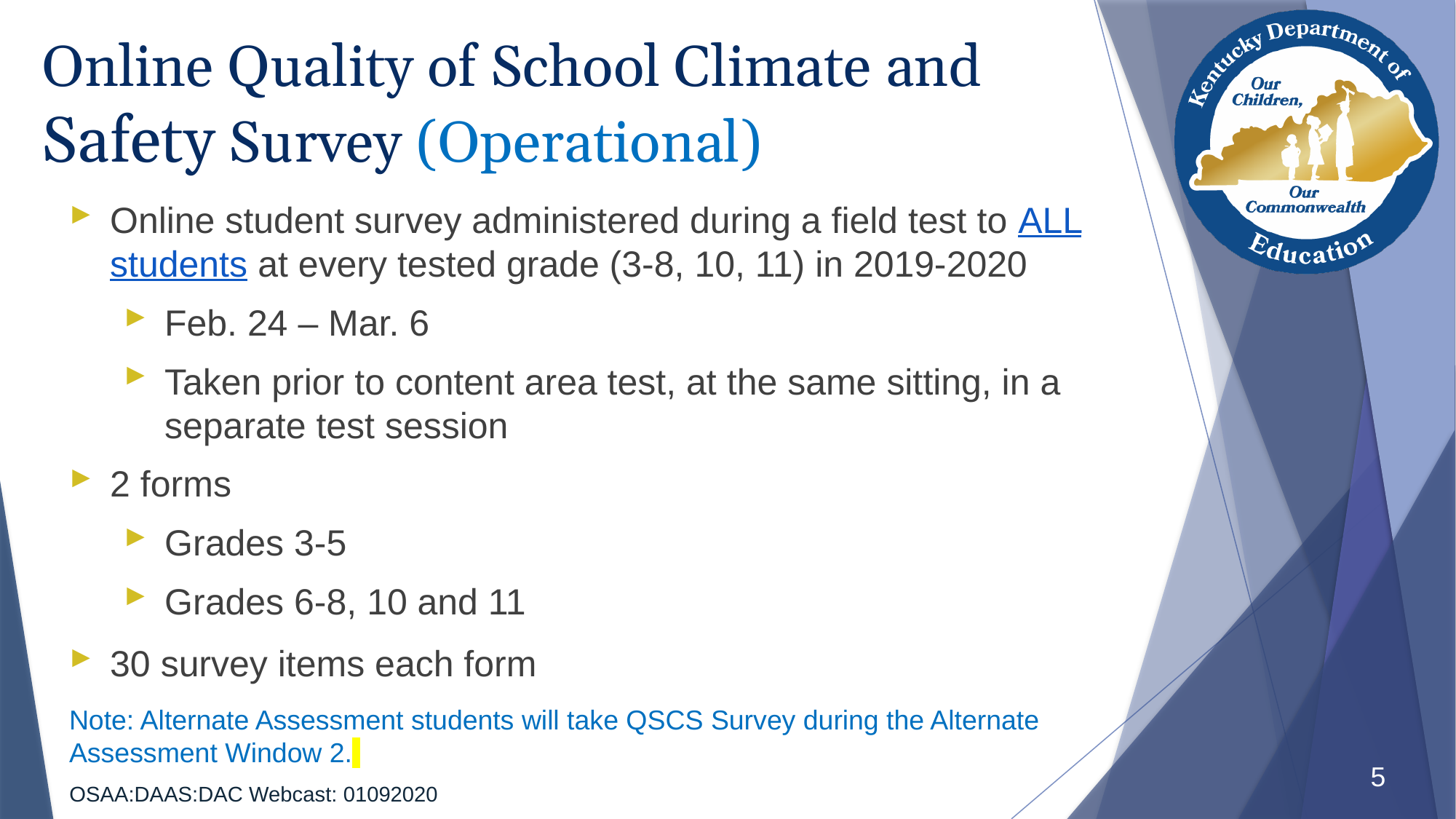

# Online Quality of School Climate and Safety Survey (Operational)
Online student survey administered during a field test to ALL students at every tested grade (3-8, 10, 11) in 2019-2020
Feb. 24 – Mar. 6
Taken prior to content area test, at the same sitting, in a separate test session
2 forms
Grades 3-5
Grades 6-8, 10 and 11
30 survey items each form
Note: Alternate Assessment students will take QSCS Survey during the Alternate Assessment Window 2.
5
OSAA:DAAS:DAC Webcast: 01092020